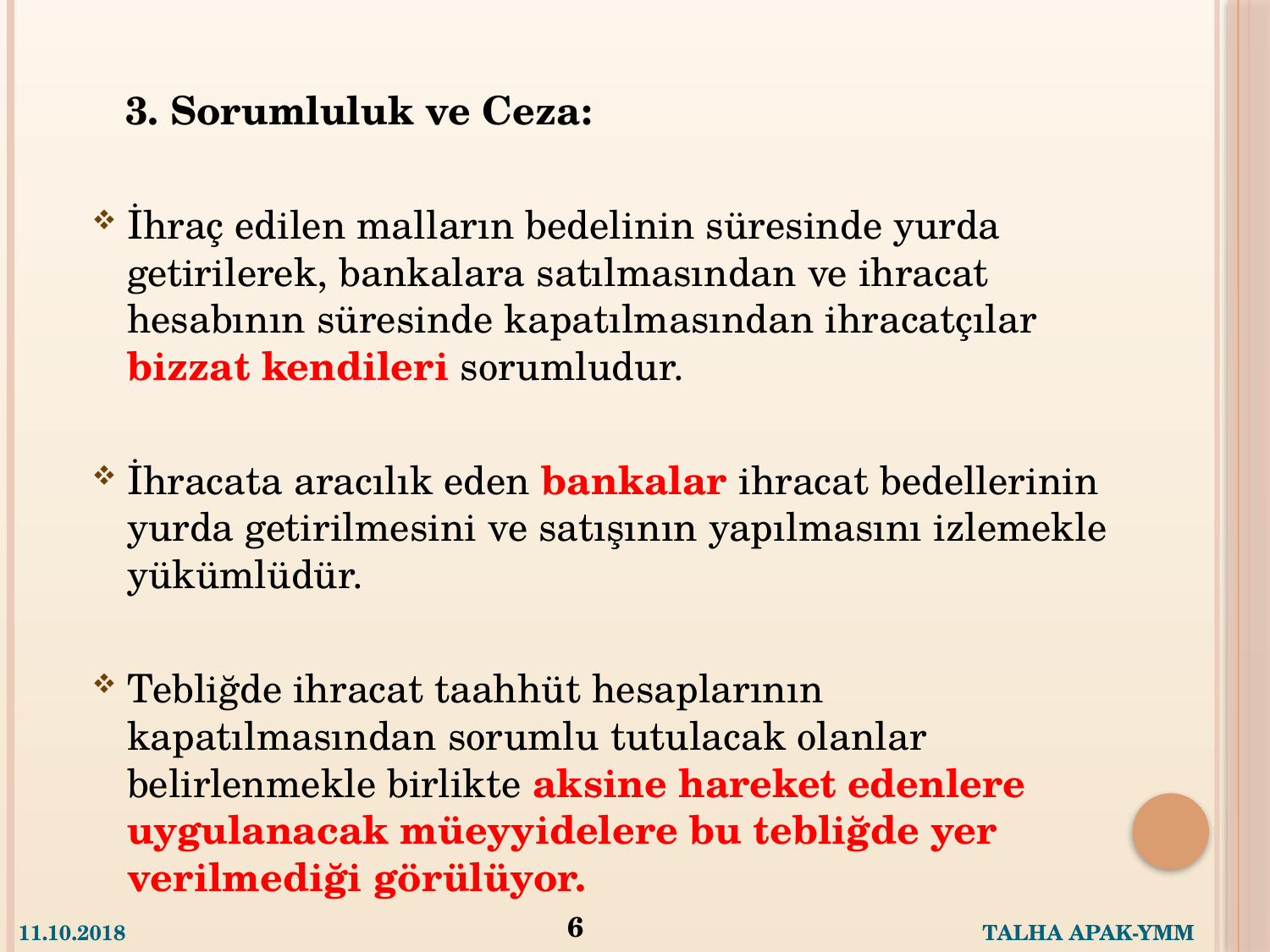

3. Sorumluluk ve Ceza:

İhraç edilen malların bedelinin süresinde yurda getirilerek, bankalara satılmasından ve ihracat hesabının süresinde kapatılmasından ihracatçılar bizzat kendileri sorumludur.

İhracata aracılık eden bankalar ihracat bedellerinin yurda getirilmesini ve satışının yapılmasını izlemekle yükümlüdür.

Tebliğde ihracat taahhüt hesaplarının kapatılmasından sorumlu tutulacak olanlar belirlenmekle birlikte aksine hareket edenlere uygulanacak müeyyidelere bu tebliğde yer verilmediği görülüyor.

6
 11.10.2018                                                                                                                                            TALHA APAK-YMM